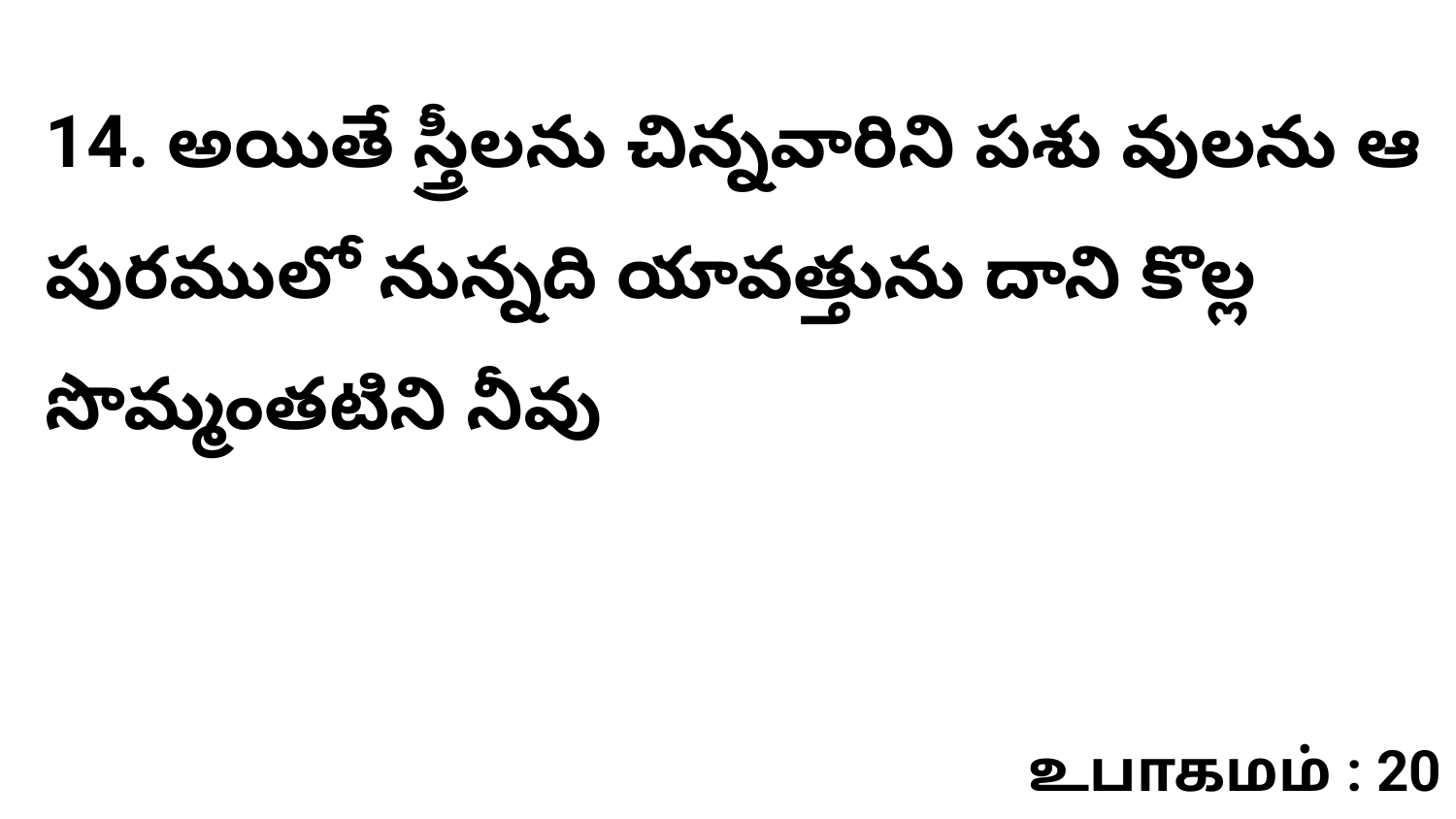

14. అయితే స్త్రీలను చిన్నవారిని పశు వులను ఆ పురములో నున్నది యావత్తును దాని కొల్ల సొమ్మంతటిని నీవు
உபாகமம் : 20